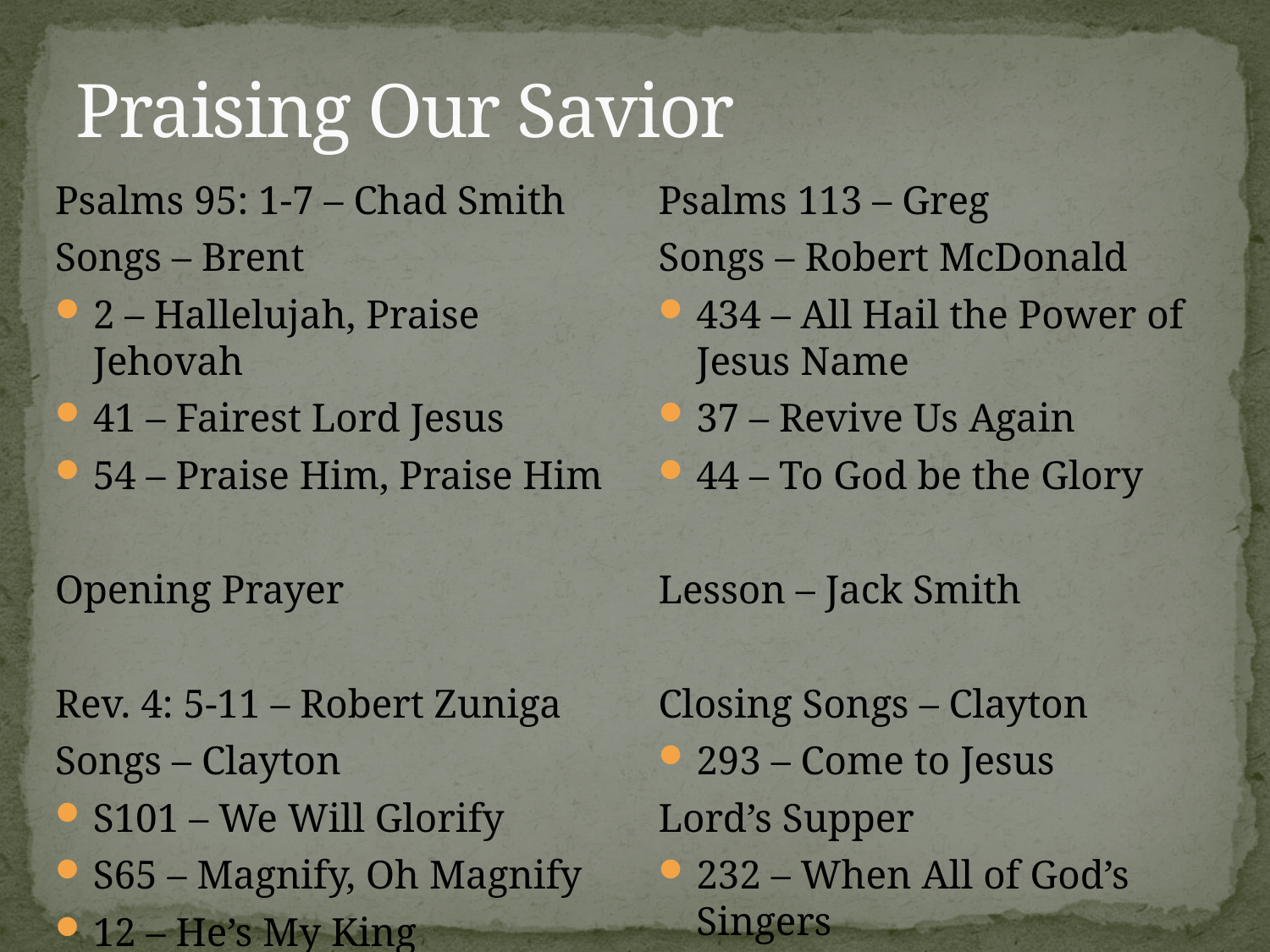

# Praising Our Savior
Psalms 95: 1-7 – Chad Smith
Songs – Brent
2 – Hallelujah, Praise Jehovah
41 – Fairest Lord Jesus
54 – Praise Him, Praise Him

Opening Prayer

Rev. 4: 5-11 – Robert Zuniga
Songs – Clayton
S101 – We Will Glorify
S65 – Magnify, Oh Magnify
12 – He’s My King
Psalms 113 – Greg
Songs – Robert McDonald
434 – All Hail the Power of Jesus Name
37 – Revive Us Again
44 – To God be the Glory

Lesson – Jack Smith

Closing Songs – Clayton
293 – Come to Jesus
Lord’s Supper
232 – When All of God’s Singers